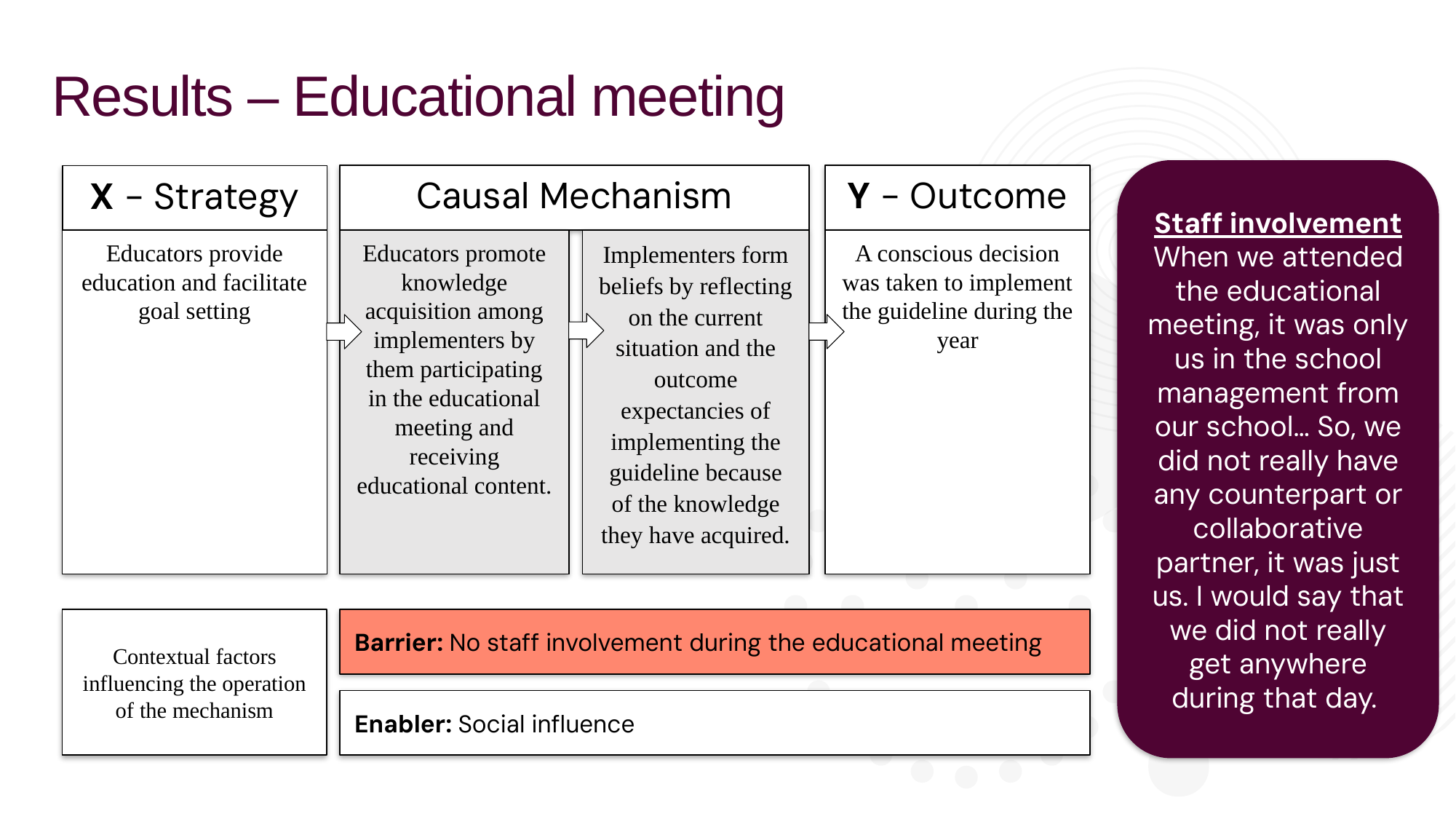

# Results – Educational meeting

Beliefs About Consequences
The educational meeting
“…provided us with a general, basic understanding of what work environment efforts are all about […] it has not been handled very clearly. So, we immediately felt, oh, wow, this is important and valuable, we really need to think things through, something needs to happen at the school.
Beliefs About Consequences
The first day was probably quite good, because it provided us with a general, basic understanding of what work environment efforts are all about. I have worked here for 20 years, and I have never really understood it… I mean, I do understand the physical aspects, but I have never grasped a coherent overall picture… it has not been handled very clearly. So, we immediately felt, oh, wow, this is important and valuable, we really need to think things through, something needs to happen at the school.
Social Influence
I think that collaboration with, like, the union representatives helps a lot […] this is something that we set up together, and we are all going to work out together... so that this becomes a... well, like a plan for us.
Staff involvement
When we attended the educational meeting, it was only us in the school management from our school… So, we did not really have any counterpart or collaborative partner, it was just us. I would say that we did not really get anywhere during that day.
Causal Mechanism
Educators promote knowledge acquisition among implementers by them participating in the educational meeting and receiving educational content.
Implementers form beliefs by reflecting on the current situation and the outcome expectancies of implementing the guideline because of the knowledge they have acquired.
Y - Outcome
A conscious decision was taken to implement the guideline during the year
X - Strategy
Educators provide education and facilitate goal setting

Contextual factors influencing the operation of the mechanism
Barrier: No staff involvement during the educational meeting
Enabler: Social influence